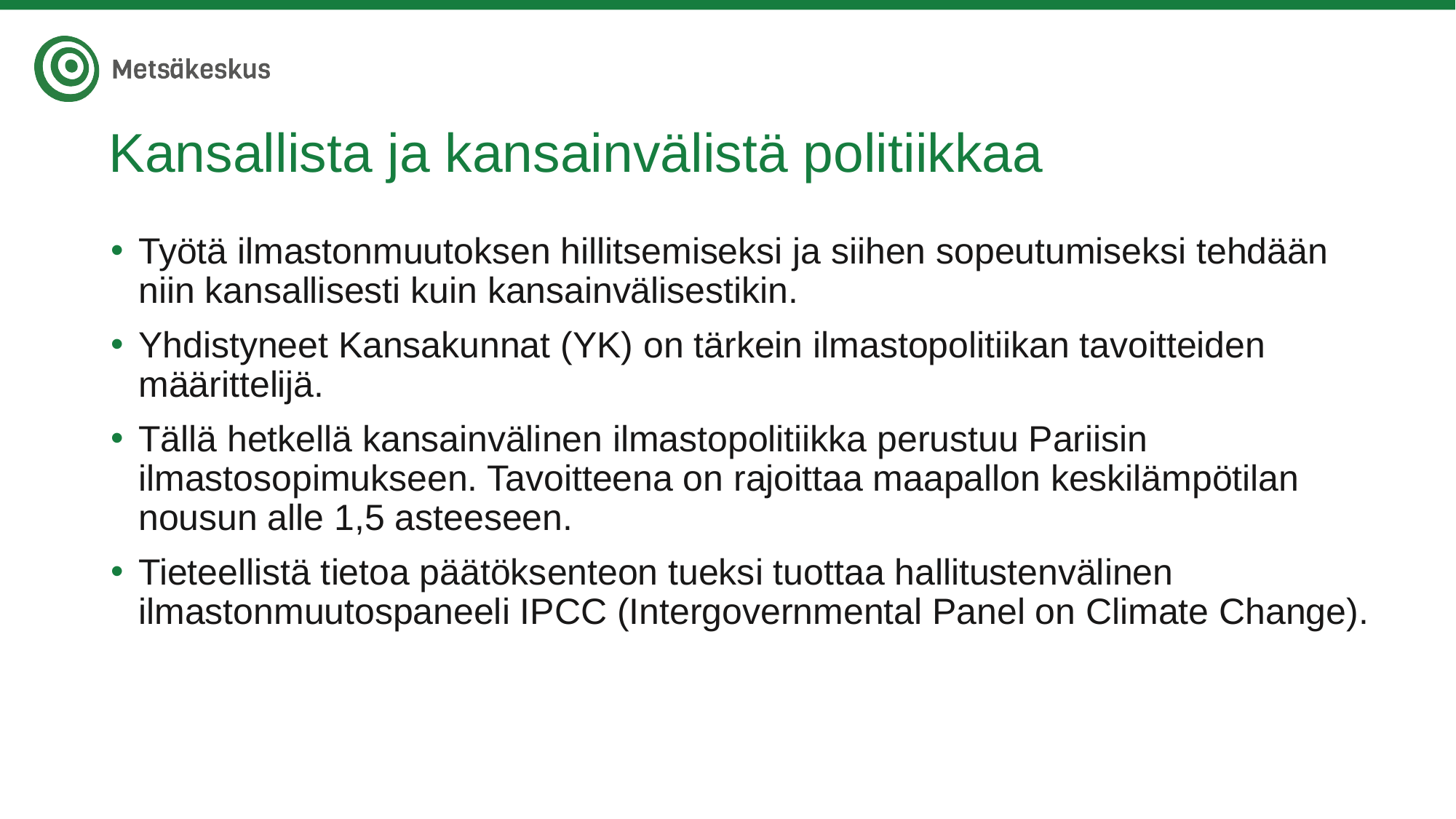

# Kansallista ja kansainvälistä politiikkaa
Työtä ilmastonmuutoksen hillitsemiseksi ja siihen sopeutumiseksi tehdään niin kansallisesti kuin kansainvälisestikin.
Yhdistyneet Kansakunnat (YK) on tärkein ilmastopolitiikan tavoitteiden määrittelijä.
Tällä hetkellä kansainvälinen ilmastopolitiikka perustuu Pariisin ilmastosopimukseen. Tavoitteena on rajoittaa maapallon keskilämpötilan nousun alle 1,5 asteeseen.
Tieteellistä tietoa päätöksenteon tueksi tuottaa hallitustenvälinen ilmastonmuutospaneeli IPCC (Intergovernmental Panel on Climate Change).